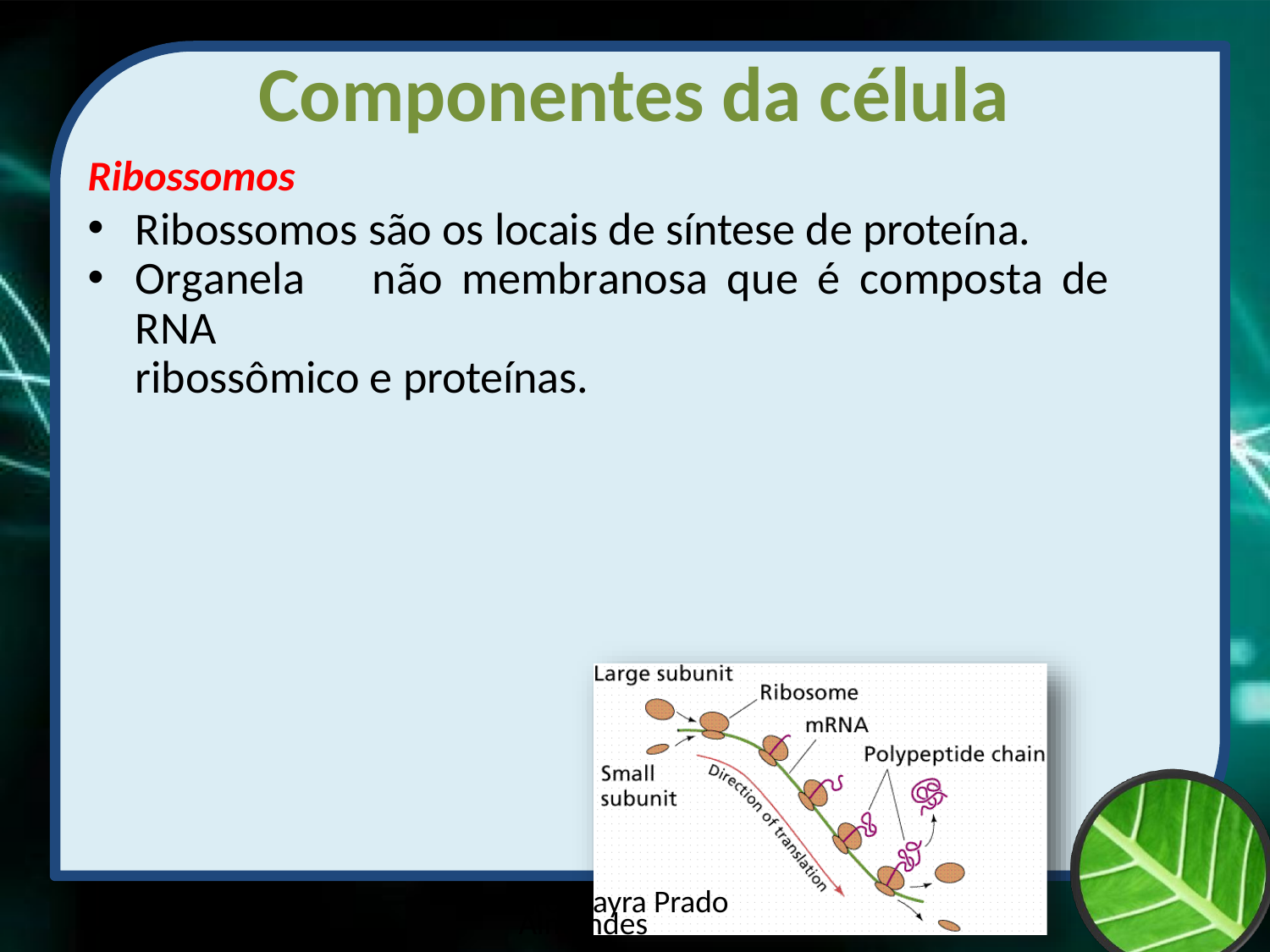

# Componentes da célula
Ribossomos
Ribossomos são os locais de síntese de proteína.
Organela	não	membranosa	que	é	composta	de	RNA
ribossômico e proteínas.

Prof Zayra Prado Almondes